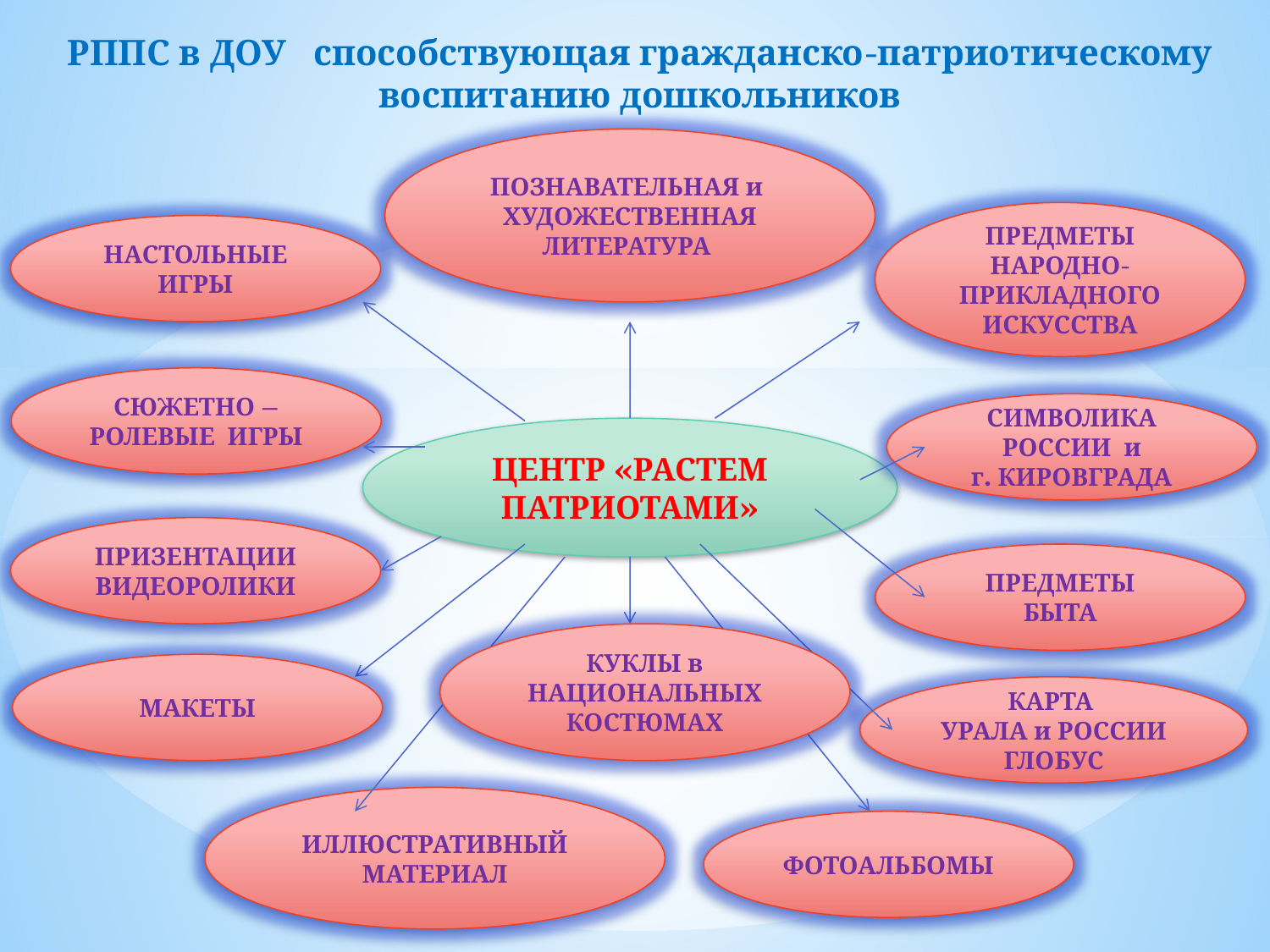

РППС в ДОУ   способствующая гражданско-патриотическому воспитанию дошкольников

ПОЗНАВАТЕЛЬНАЯ и
ХУДОЖЕСТВЕННАЯ
ЛИТЕРАТУРА

ПРЕДМЕТЫ
НАРОДНО-ПРИКЛАДНОГО
ИСКУССТВА
НАСТОЛЬНЫЕ
ИГРЫ
СЮЖЕТНО –
РОЛЕВЫЕ  ИГРЫ

СИМВОЛИКА
РОССИИ  и
г. КИРОВГРАДА
ЦЕНТР «РАСТЕМ ПАТРИОТАМИ»
ПРИЗЕНТАЦИИ
ВИДЕОРОЛИКИ
ПРЕДМЕТЫ
БЫТА
КУКЛЫ в
НАЦИОНАЛЬНЫХ
КОСТЮМАХ
МАКЕТЫ
КАРТА
УРАЛА и РОССИИ
ГЛОБУС
ИЛЛЮСТРАТИВНЫЙ
МАТЕРИАЛ
ФОТОАЛЬБОМЫ